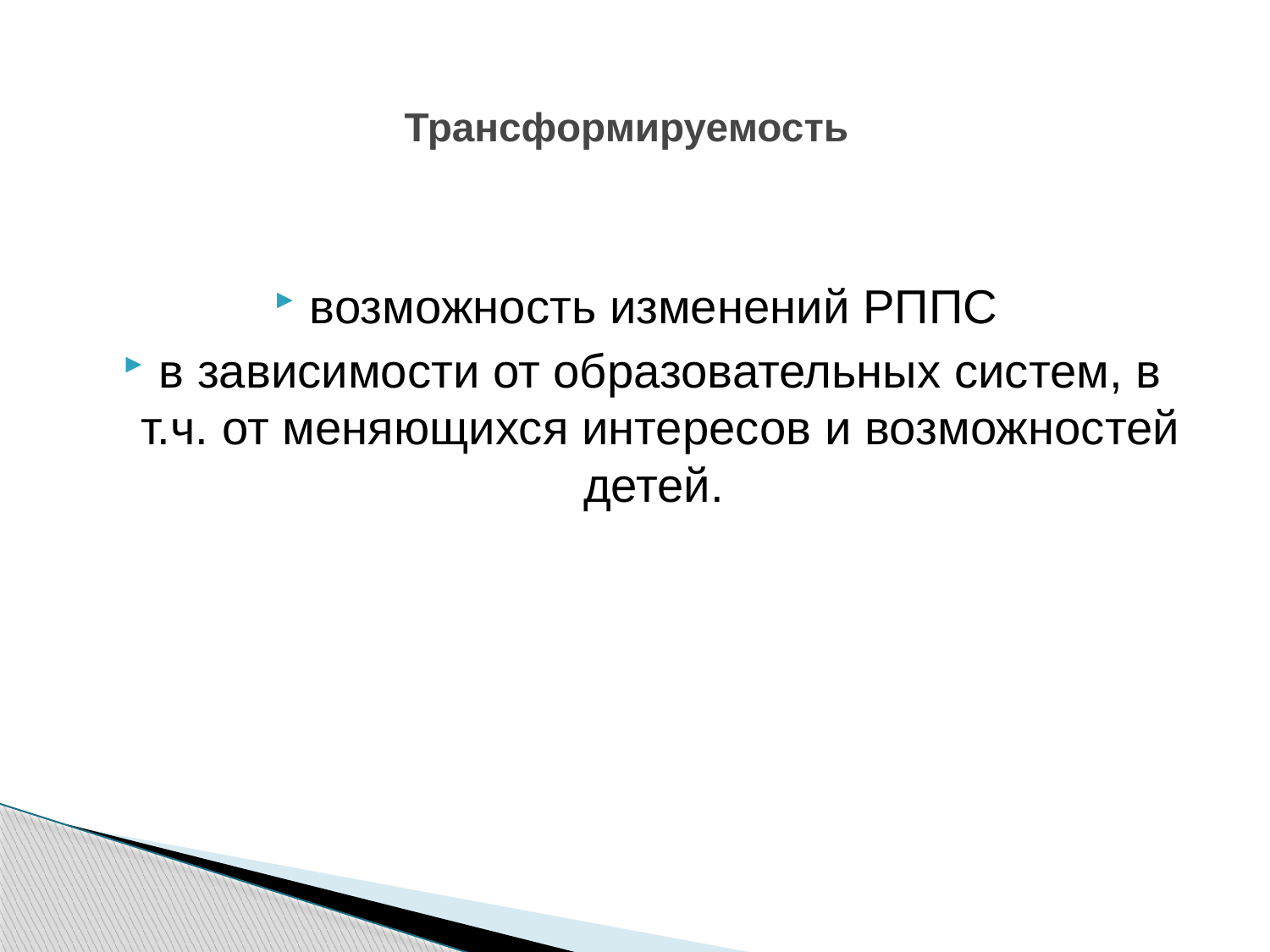

# Трансформируемость

возможность изменений РППС
в зависимости от образовательных систем, в т.ч. от меняющихся интересов и возможностей детей.